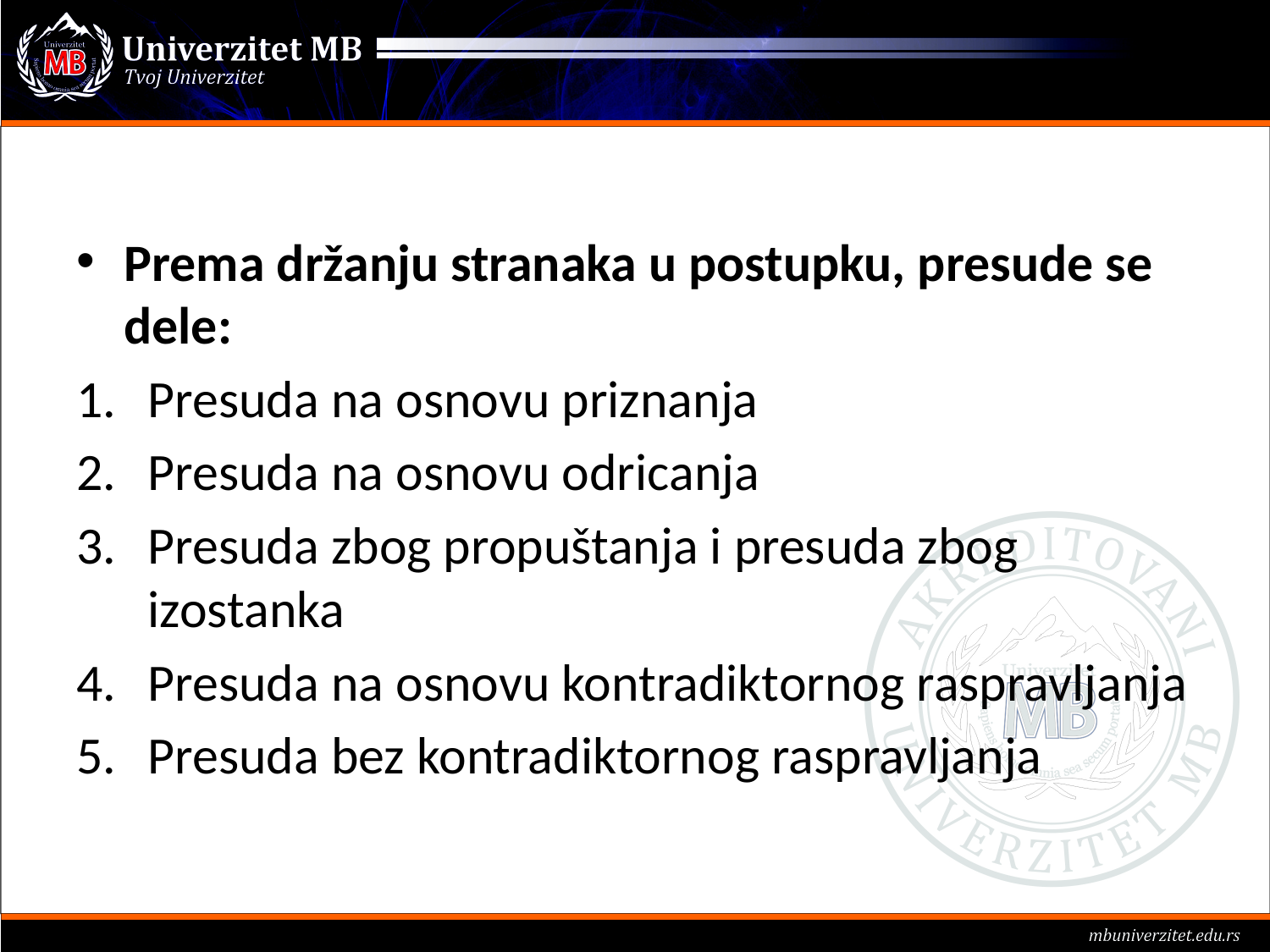

#
Prema držanju stranaka u postupku, presude se dele:
Presuda na osnovu priznanja
Presuda na osnovu odricanja
Presuda zbog propuštanja i presuda zbog izostanka
Presuda na osnovu kontradiktornog raspravljanja
Presuda bez kontradiktornog raspravljanja